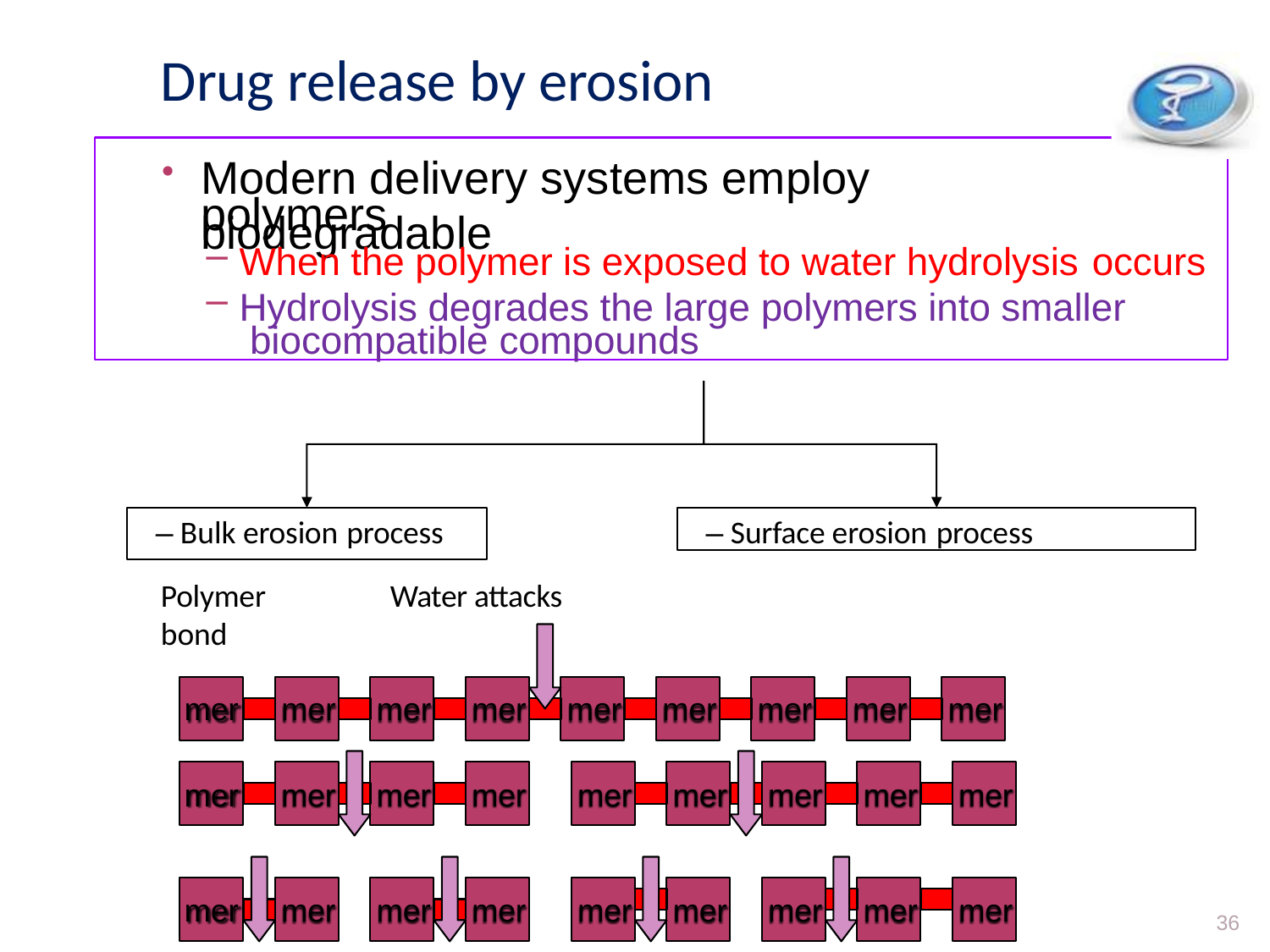

# Drug release by erosion

Modern delivery systems employ biodegradable
polymers
When the polymer is exposed to water hydrolysis occurs
Hydrolysis degrades the large polymers into smaller  biocompatible compounds

– Surface erosion process
– Bulk erosion process
Polymer	Water attacks bond

mer	mer	mer	mer	mer	mer	mer	mer	mer

mer	mer	mer	mer	mer	mer	mer	mer	mer

mer	mer	mer	mer	mer	mer	mer	mer	mer
36